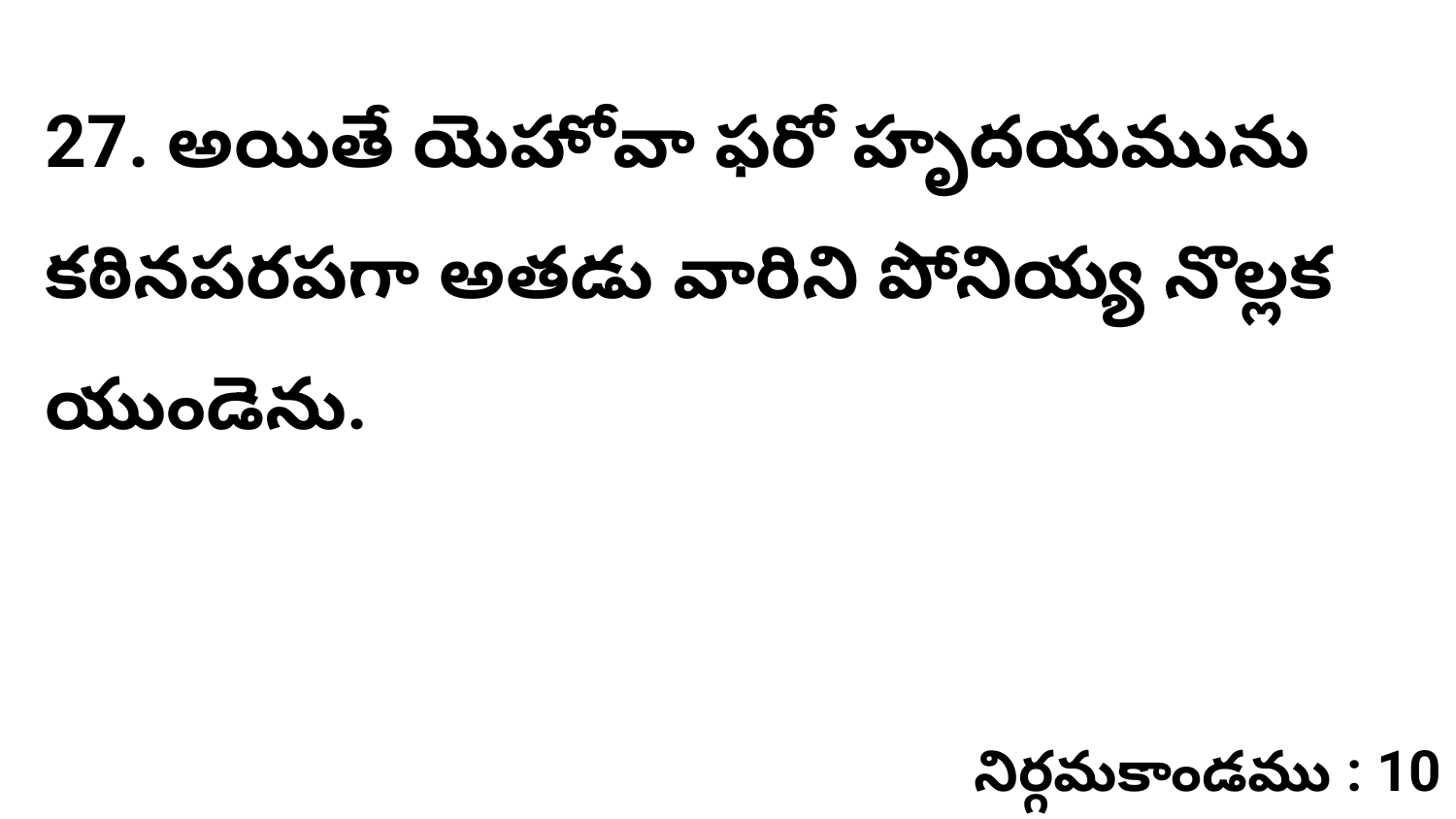

27. అయితే యెహోవా ఫరో హృదయమును కఠినపరపగా అతడు వారిని పోనియ్య నొల్లక యుండెను.
నిర్గమకాండము : 10